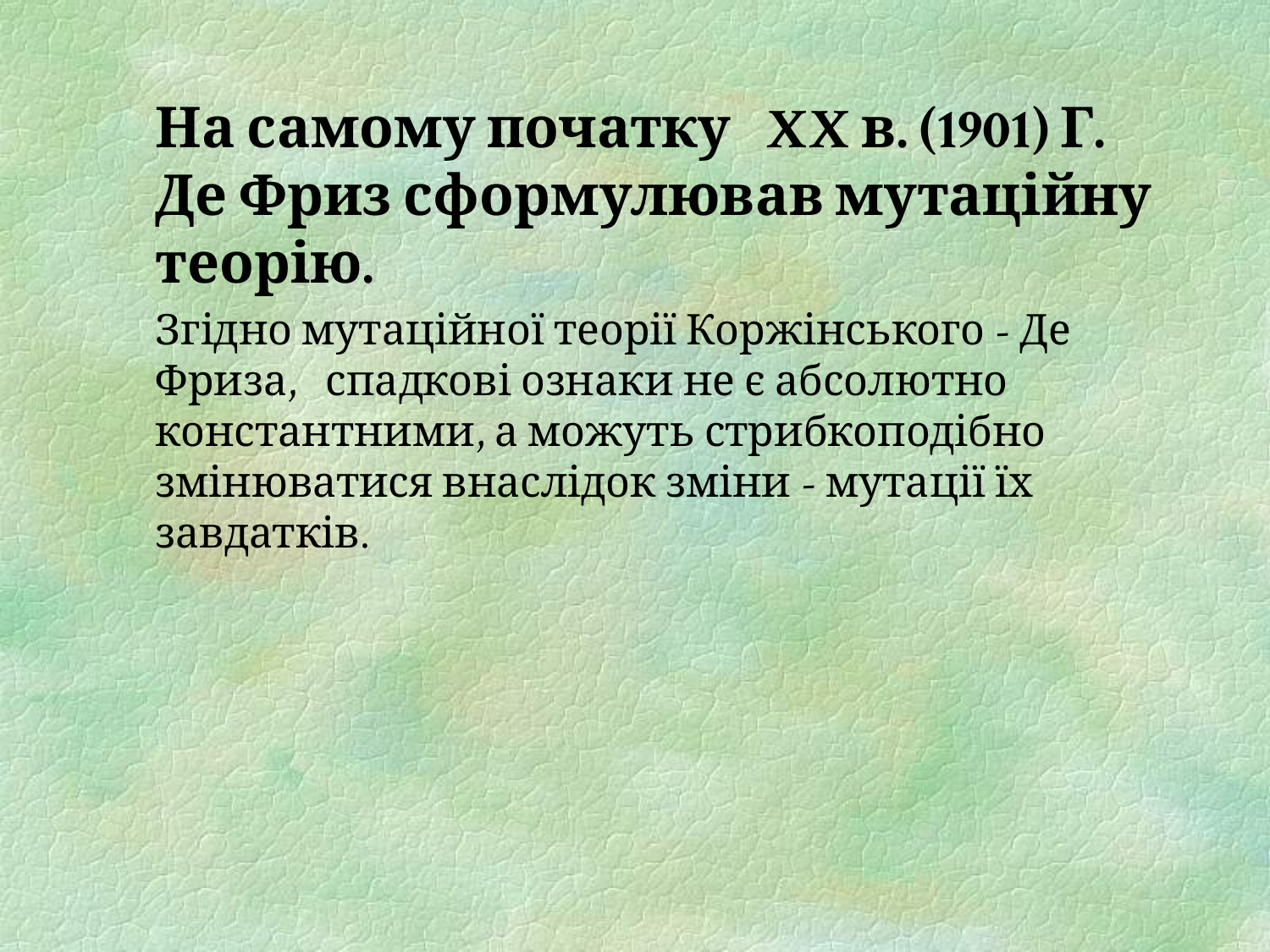

На самому початку   XX в. (1901) Г. Де Фриз сформулював мутаційну теорію.
	Згідно мутаційної теорії Коржінського - Де Фриза,   спадкові ознаки не є абсолютно константними, а можуть стрибкоподібно змінюватися внаслідок зміни - мутації їх завдатків.